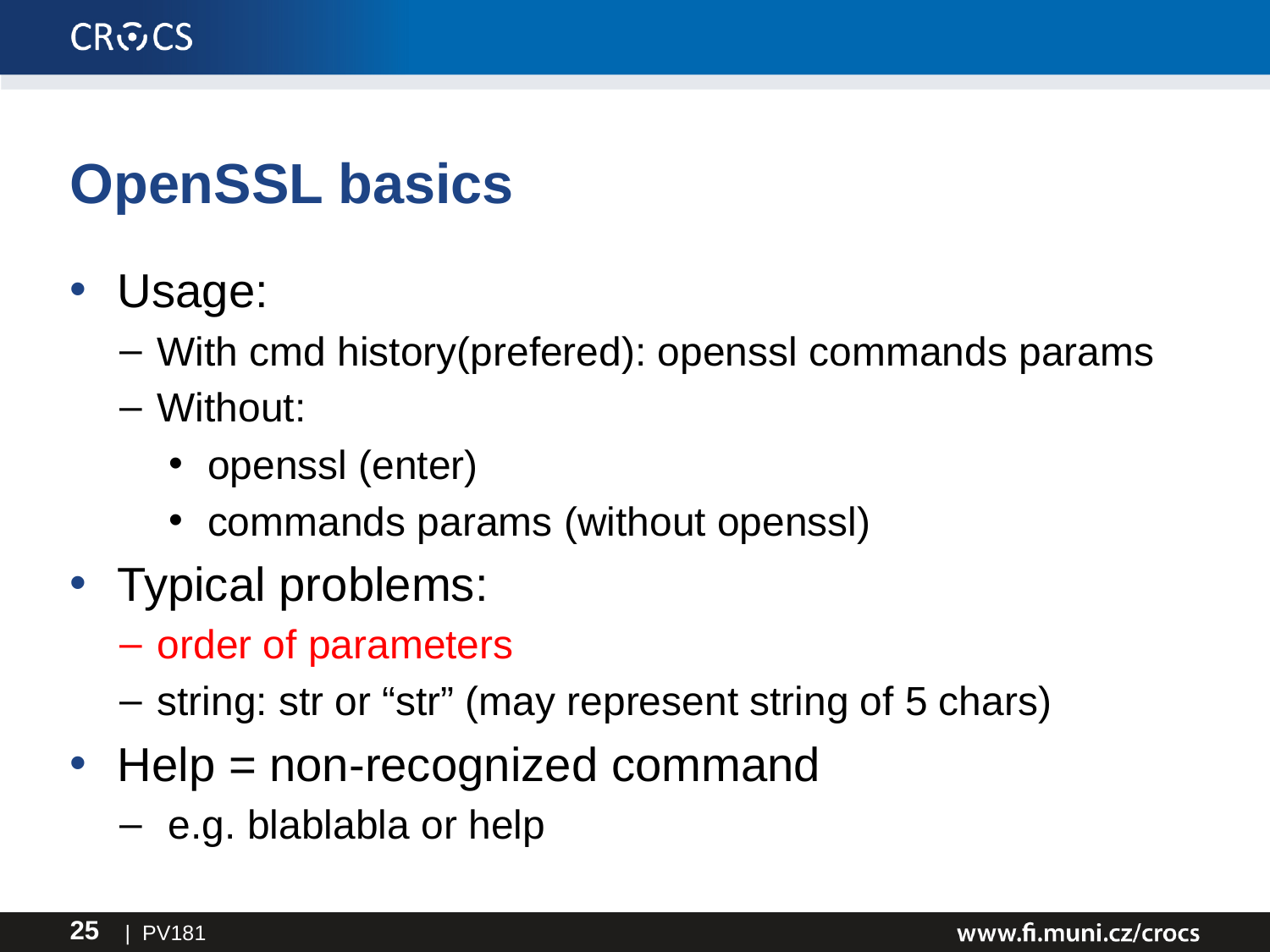

# OpenSSL basics
Usage:
With cmd history(prefered): openssl commands params
Without:
openssl (enter)
commands params (without openssl)
Typical problems:
order of parameters
string: str or “str” (may represent string of 5 chars)
Help = non-recognized command
 e.g. blablabla or help

|  PV181
25